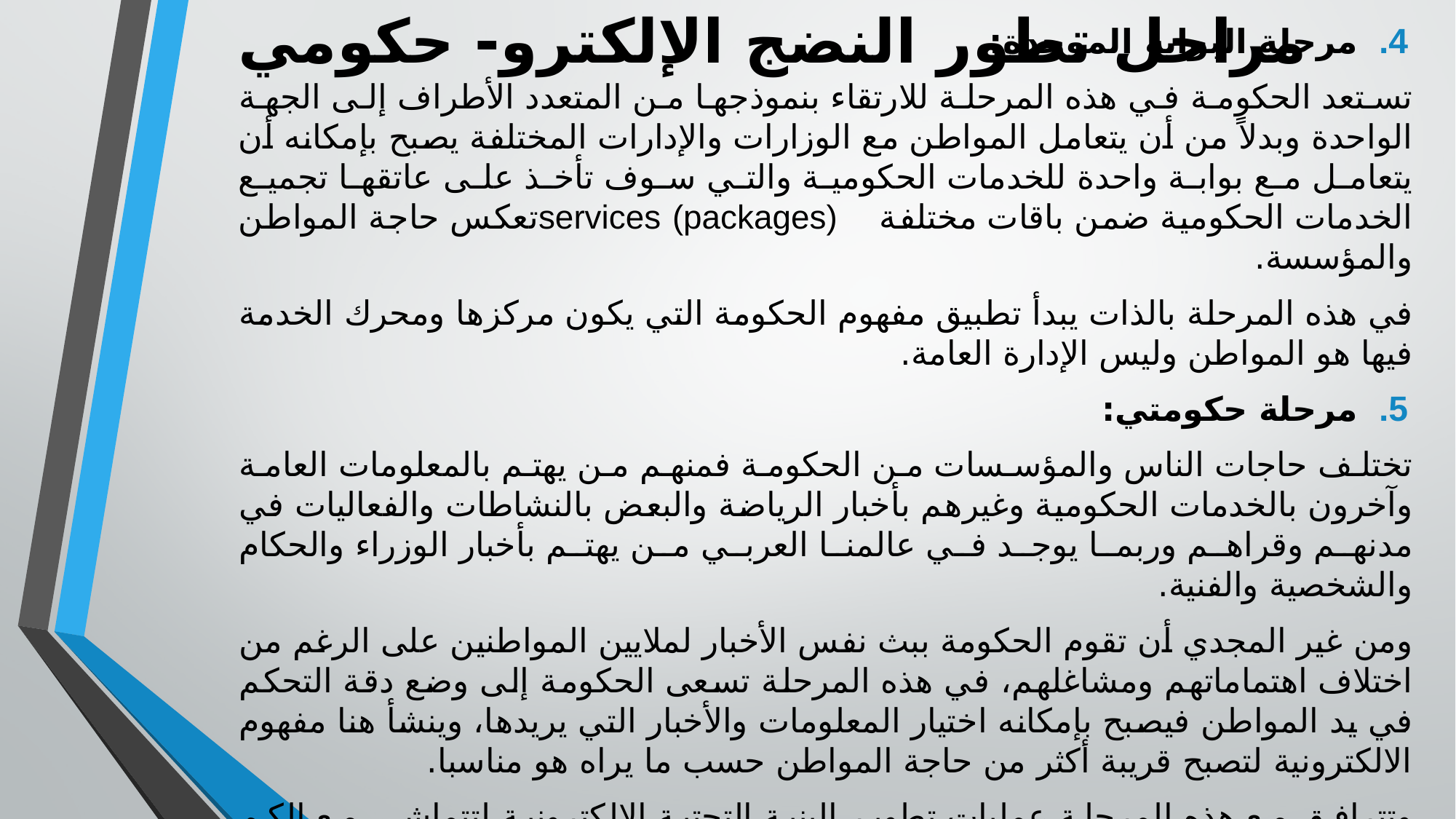

# مراحل تطور النضج الإلكترو- حكومي
مرحلة البوابة الموحدة:
تستعد الحكومة في هذه المرحلة للارتقاء بنموذجها من المتعدد الأطراف إلى الجهة الواحدة وبدلاً من أن يتعامل المواطن مع الوزارات والإدارات المختلفة يصبح بإمكانه أن يتعامل مع بوابة واحدة للخدمات الحكومية والتي سوف تأخذ على عاتقها تجميع الخدمات الحكومية ضمن باقات مختلفة    services (packages)تعكس حاجة المواطن والمؤسسة.
في هذه المرحلة بالذات يبدأ تطبيق مفهوم الحكومة التي يكون مركزها ومحرك الخدمة فيها هو المواطن وليس الإدارة العامة.
مرحلة حكومتي:
تختلف حاجات الناس والمؤسسات من الحكومة فمنهم من يهتم بالمعلومات العامة وآخرون بالخدمات الحكومية وغيرهم بأخبار الرياضة والبعض بالنشاطات والفعاليات في مدنهم وقراهم وربما يوجد في عالمنا العربي من يهتم بأخبار الوزراء والحكام والشخصية والفنية.
ومن غير المجدي أن تقوم الحكومة ببث نفس الأخبار لملايين المواطنين على الرغم من اختلاف اهتماماتهم ومشاغلهم، في هذه المرحلة تسعى الحكومة إلى وضع دقة التحكم في يد المواطن فيصبح بإمكانه اختيار المعلومات والأخبار التي يريدها، وينشأ هنا مفهوم الالكترونية لتصبح قريبة أكثر من حاجة المواطن حسب ما يراه هو مناسبا.
وتترافق مع هذه المرحلة عمليات تطوير البنية التحتية الالكترونية لتتماشى مع الكم الضخم المتوقع من ملفات المواطنين وعمليات الترخيص الإلكتروني للدخول إلى معلومات وبيانات حسب أهلية المستخدم.